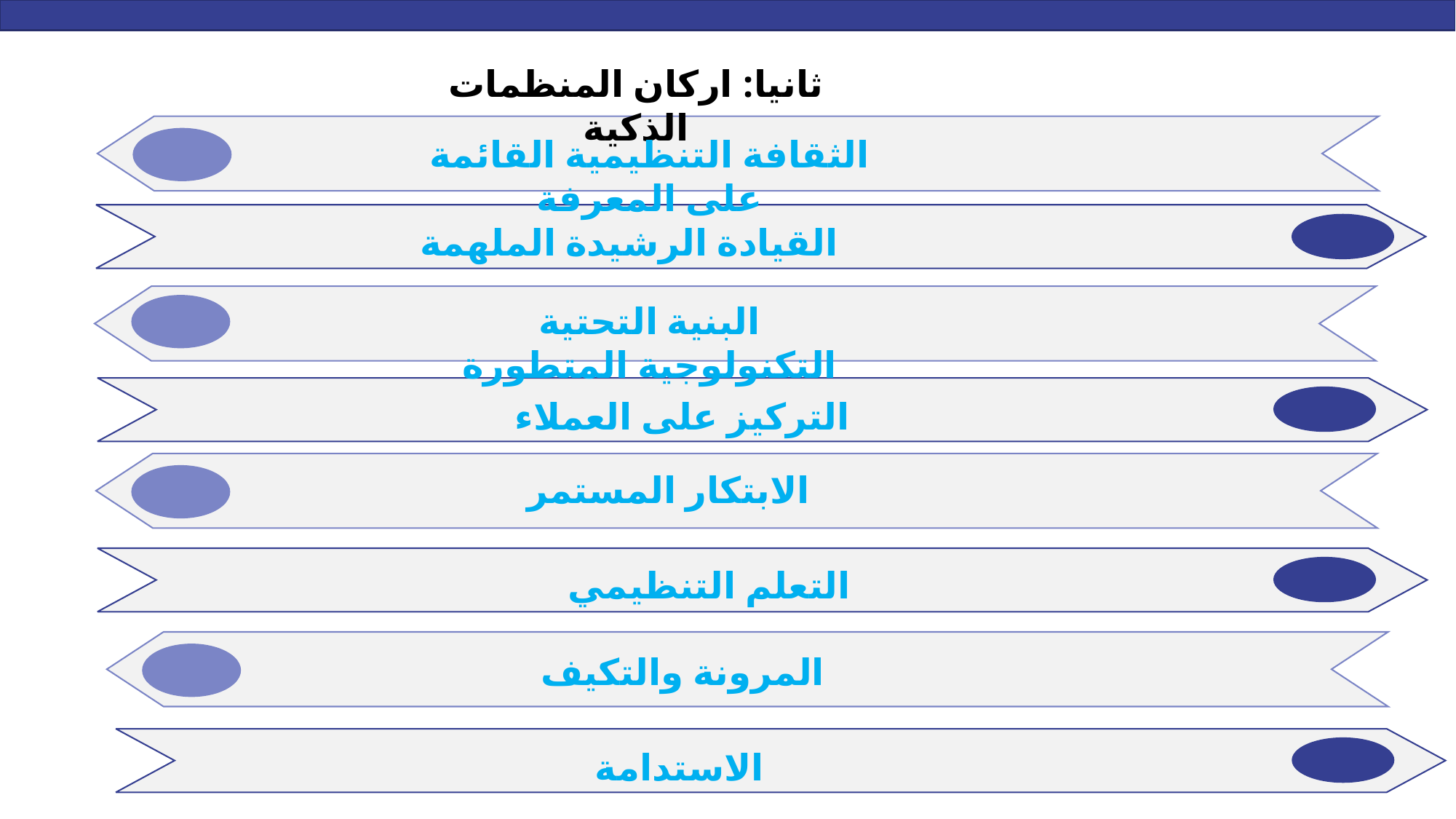

ثانيا: اركان المنظمات الذكية

الثقافة التنظيمية القائمة على المعرفة

القيادة الرشيدة الملهمة

البنية التحتية التكنولوجية المتطورة

التركيز على العملاء

الابتكار المستمر

التعلم التنظيمي

المرونة والتكيف

الاستدامة